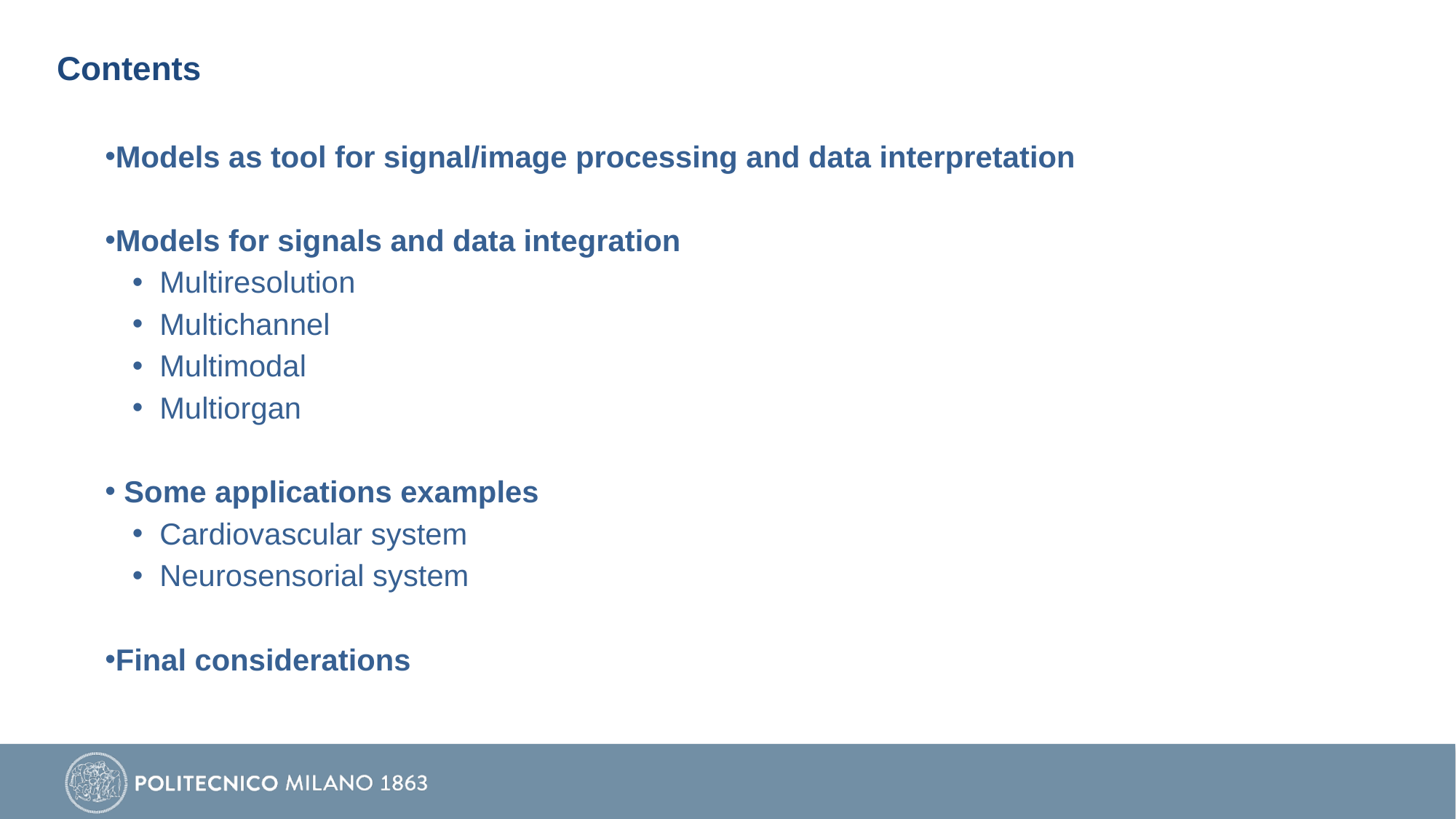

# Contents

Models as tool for signal/image processing and data interpretation

Models for signals and data integration
Multiresolution
Multichannel
Multimodal
Multiorgan

 Some applications examples
Cardiovascular system
Neurosensorial system

Final considerations